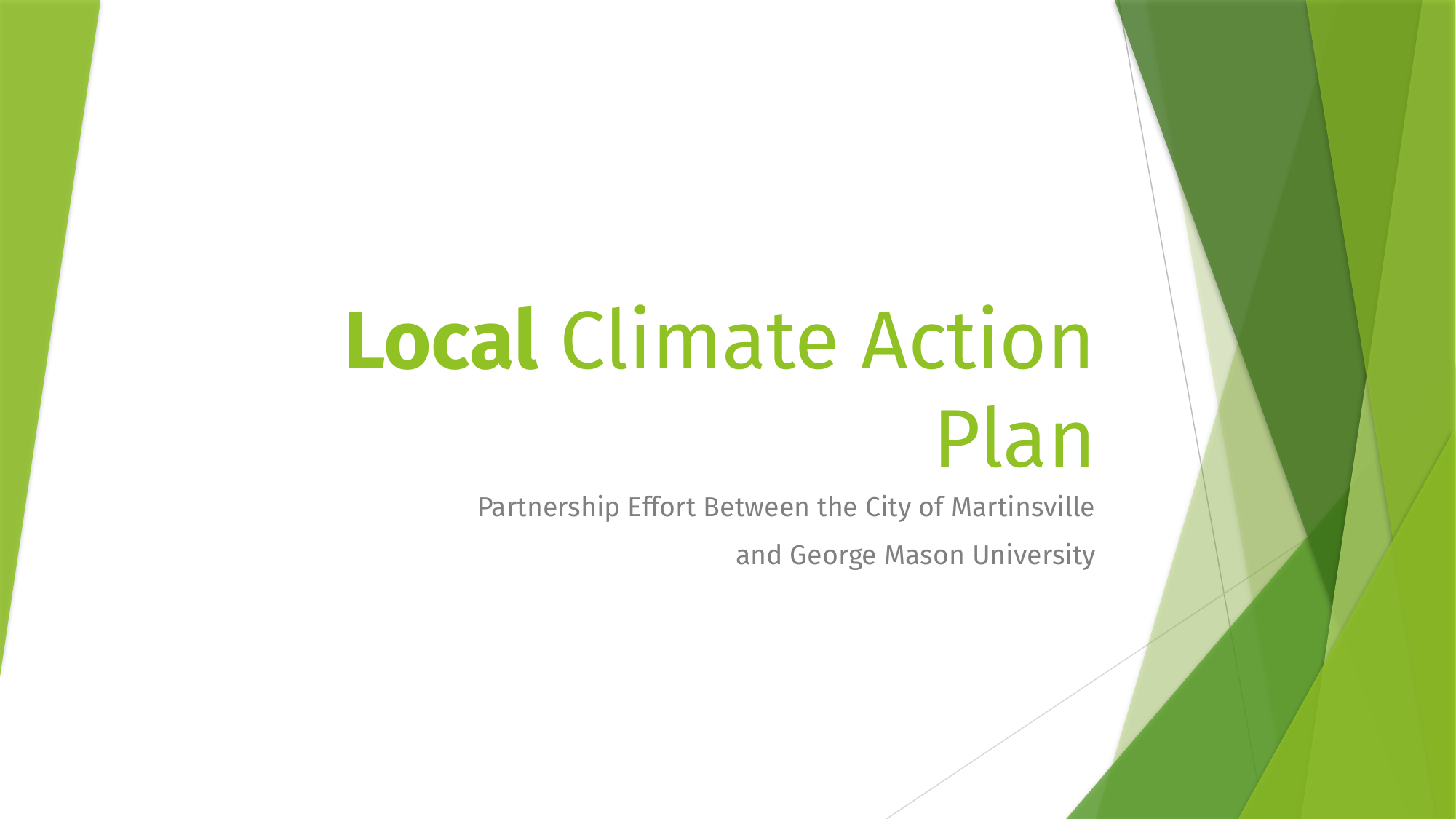

# Local Climate Action Plan
Partnership Effort Between the City of Martinsville
and George Mason University